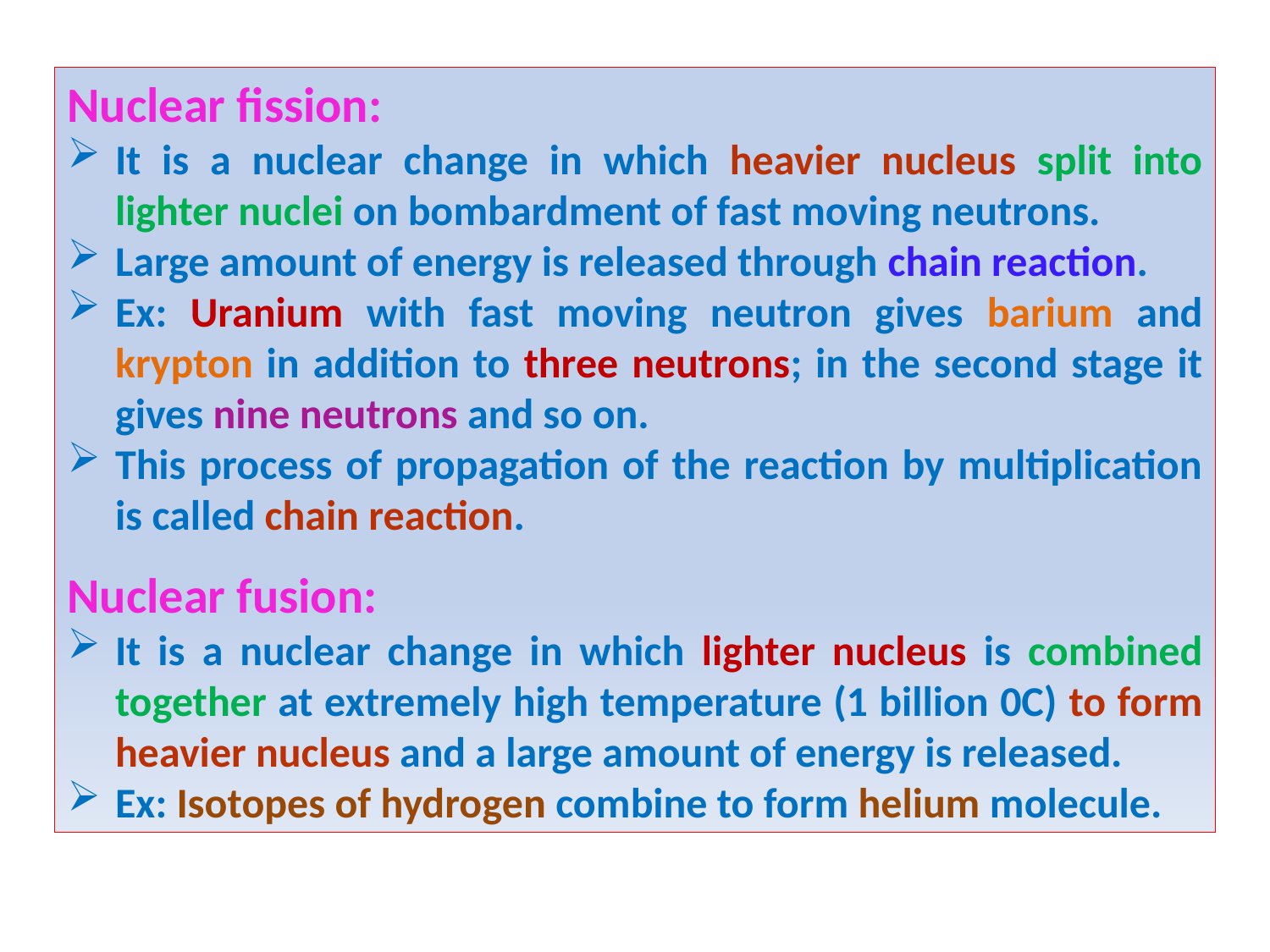

Nuclear fission:
It is a nuclear change in which heavier nucleus split into lighter nuclei on bombardment of fast moving neutrons.
Large amount of energy is released through chain reaction.
Ex: Uranium with fast moving neutron gives barium and krypton in addition to three neutrons; in the second stage it gives nine neutrons and so on.
This process of propagation of the reaction by multiplication is called chain reaction.

Nuclear fusion:
It is a nuclear change in which lighter nucleus is combined together at extremely high temperature (1 billion 0C) to form heavier nucleus and a large amount of energy is released.
Ex: Isotopes of hydrogen combine to form helium molecule.